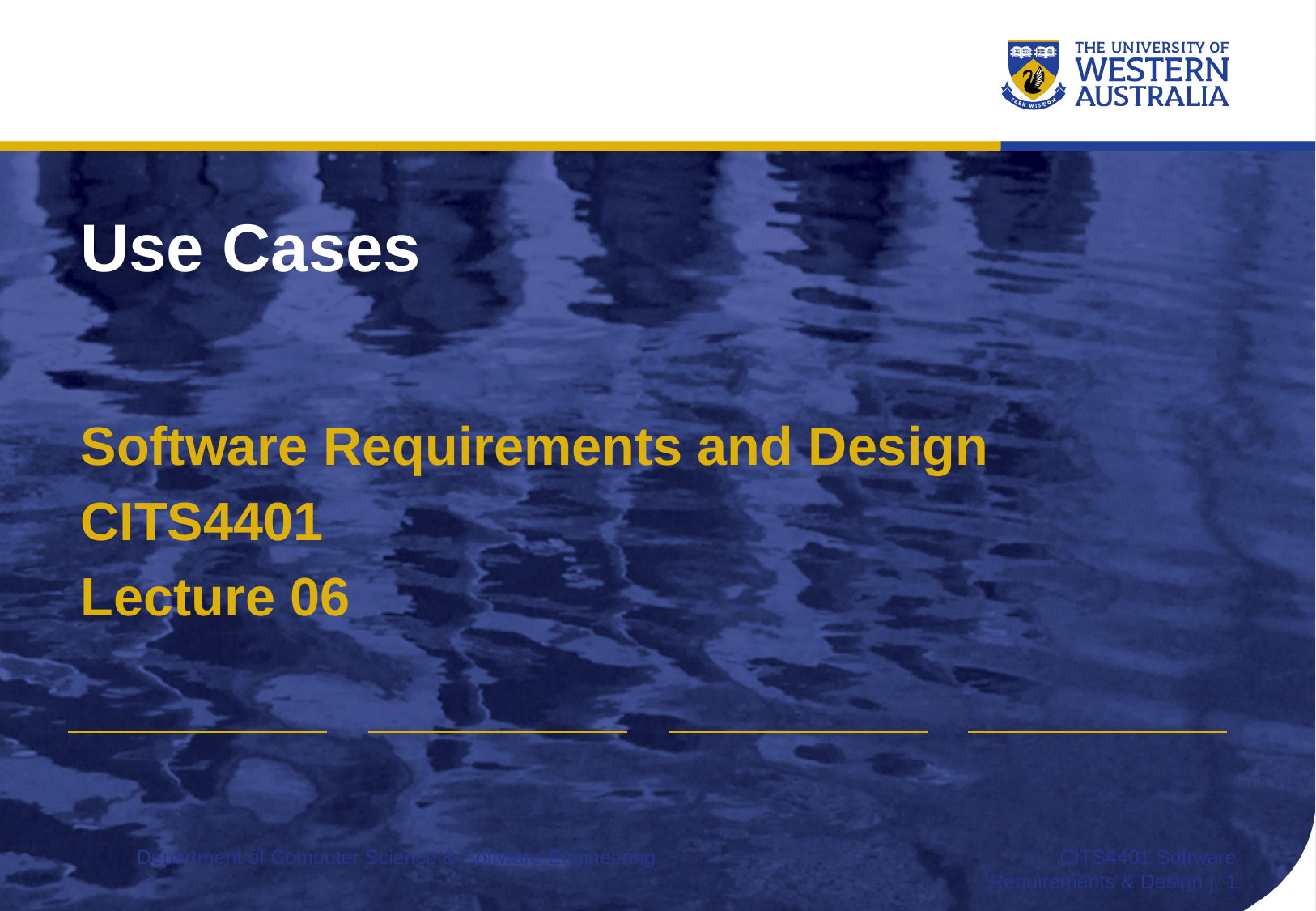

# Use Cases
Software Requirements and Design
CITS4401
Lecture 06